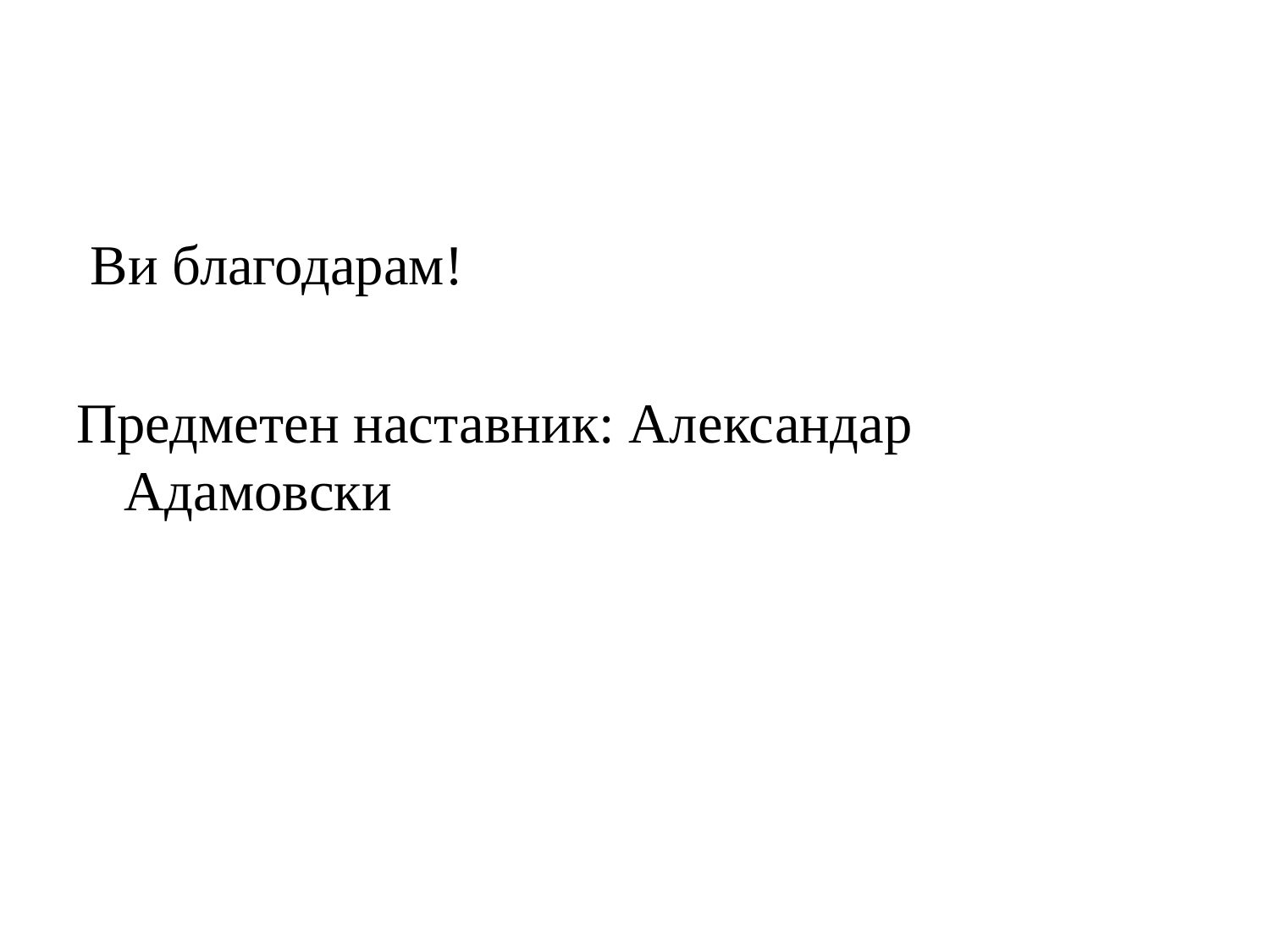

#
 Ви благодарам!

Предметен наставник: Александар Адамовски